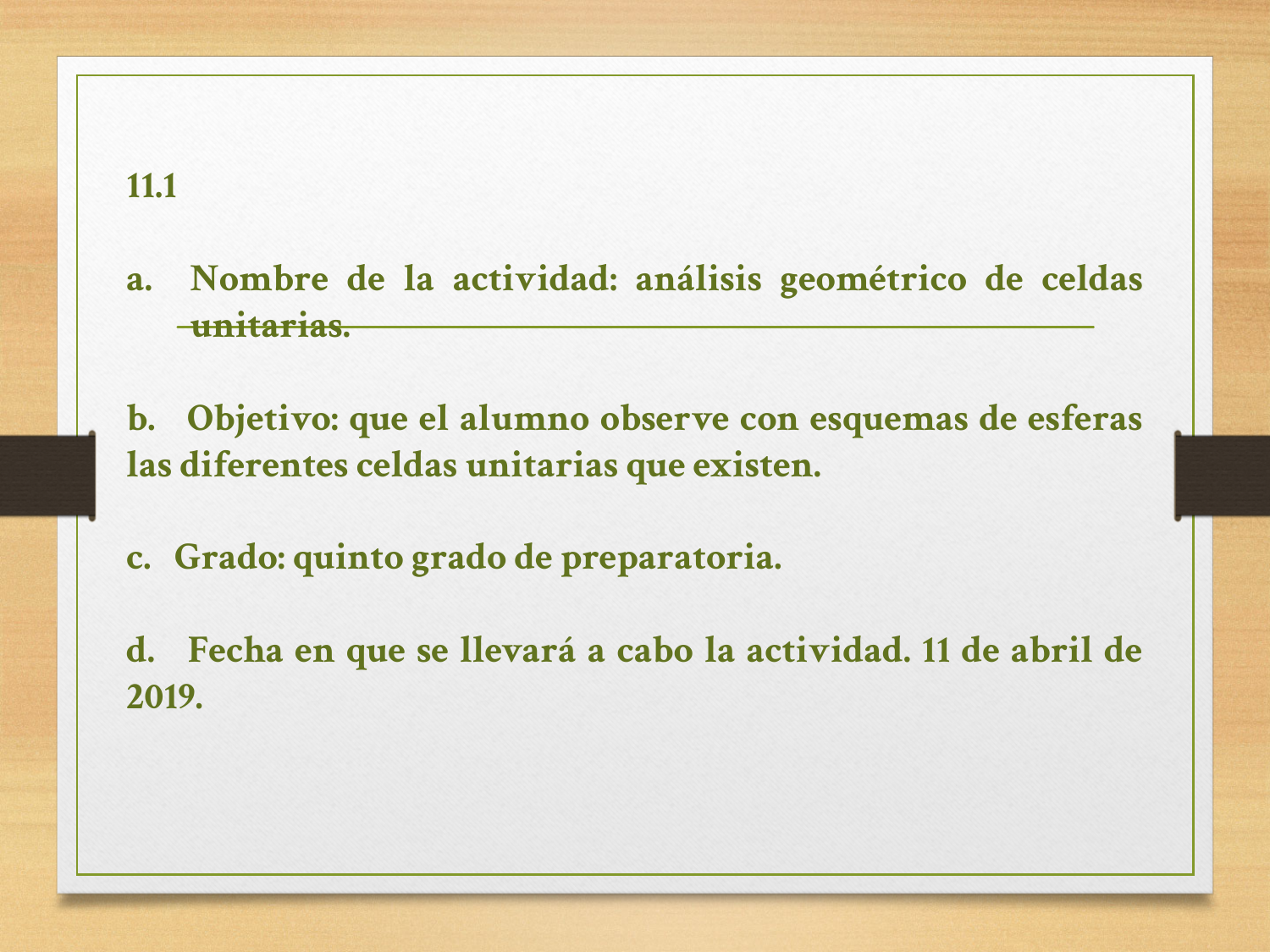

11.1

Nombre de la actividad: análisis geométrico de celdas unitarias.

b.   Objetivo: que el alumno observe con esquemas de esferas las diferentes celdas unitarias que existen.

c.   Grado: quinto grado de preparatoria.

d.   Fecha en que se llevará a cabo la actividad. 11 de abril de 2019.